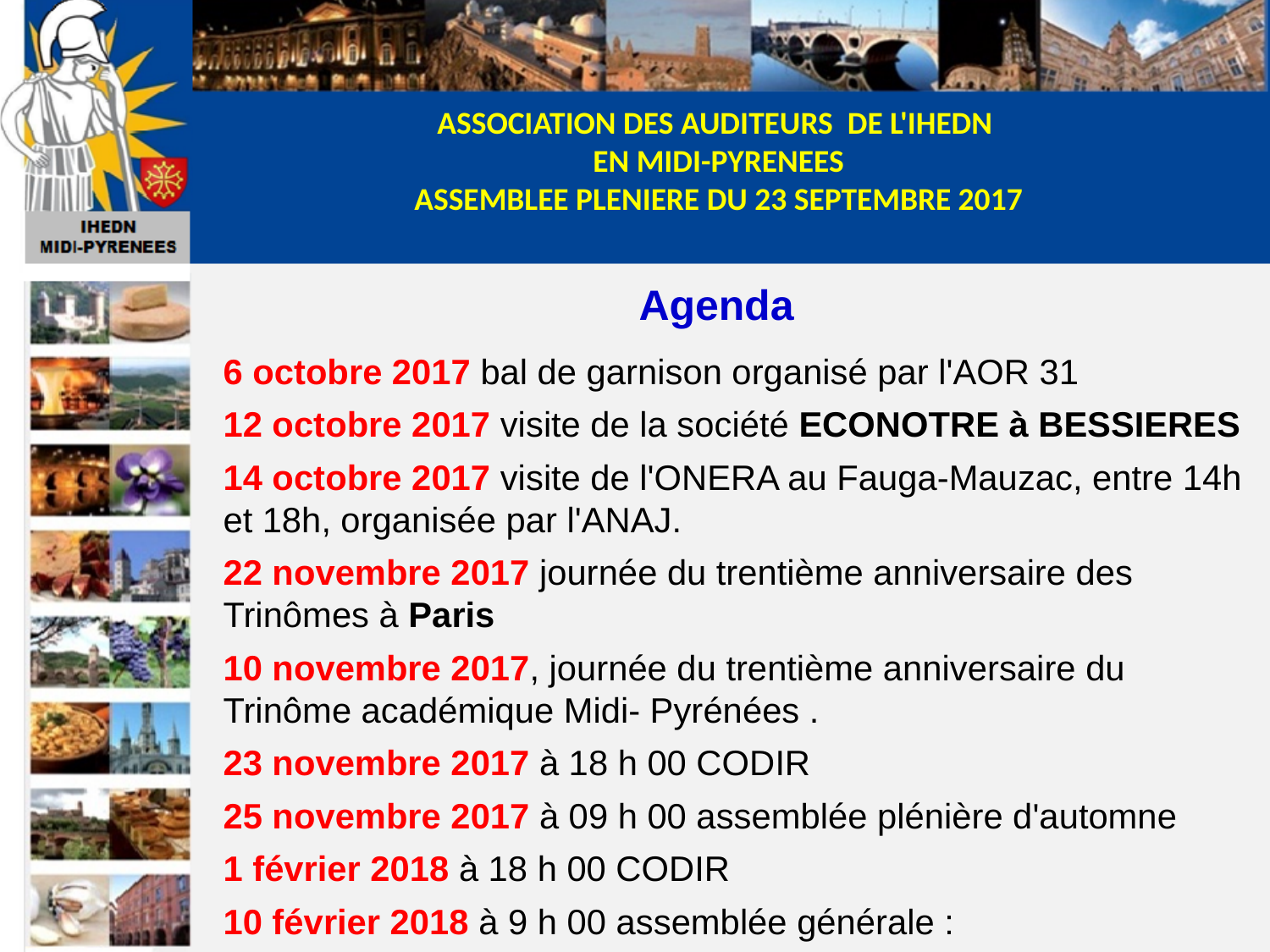

Agenda
6 octobre 2017 bal de garnison organisé par l'AOR 31
12 octobre 2017 visite de la société ECONOTRE à BESSIERES
14 octobre 2017 visite de l'ONERA au Fauga-Mauzac, entre 14h et 18h, organisée par l'ANAJ.
22 novembre 2017 journée du trentième anniversaire des Trinômes à Paris
10 novembre 2017, journée du trentième anniversaire du Trinôme académique Midi- Pyrénées .
23 novembre 2017 à 18 h 00 CODIR
25 novembre 2017 à 09 h 00 assemblée plénière d'automne
1 février 2018 à 18 h 00 CODIR
10 février 2018 à 9 h 00 assemblée générale :